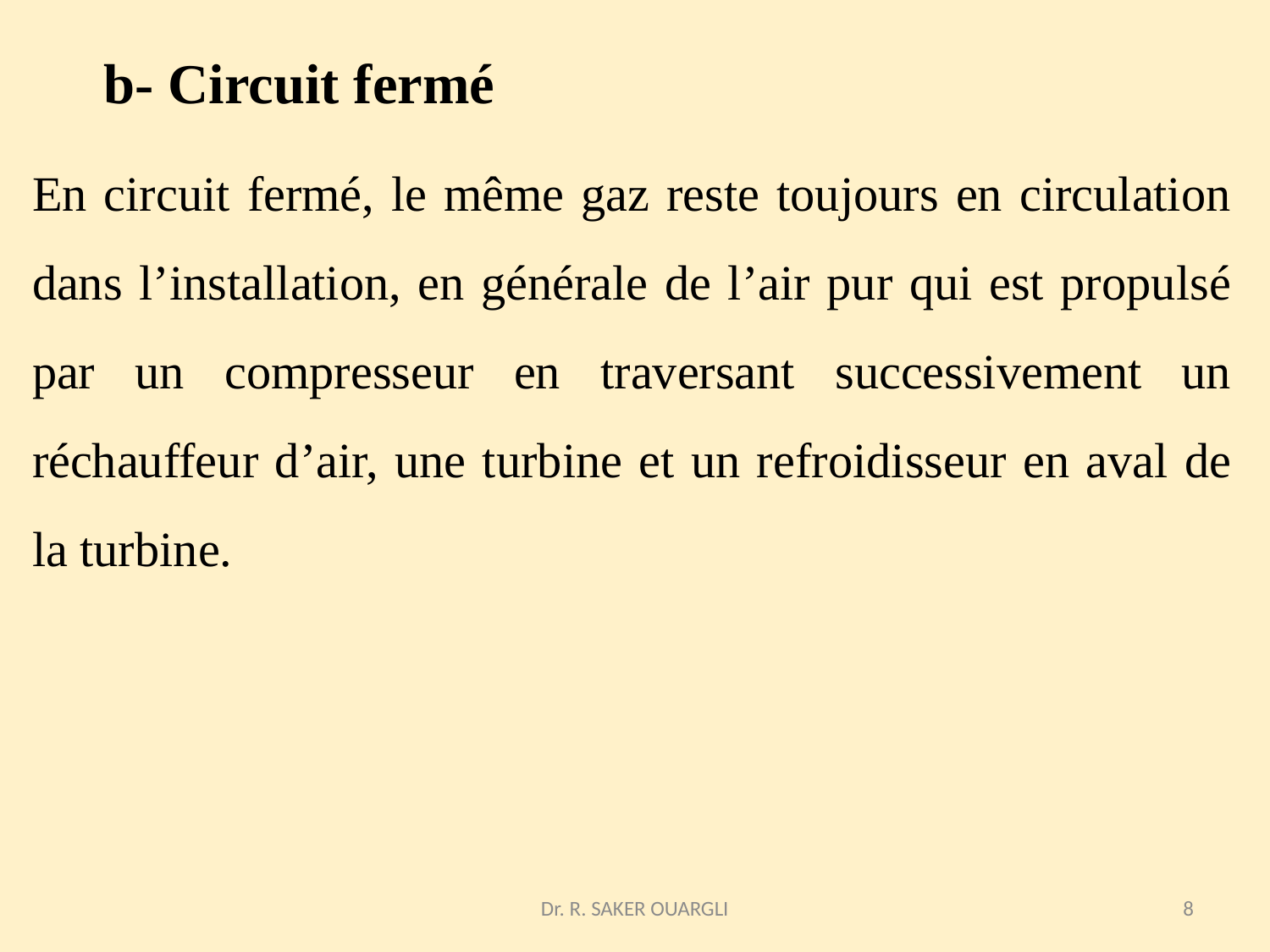

# b- Circuit fermé
En circuit fermé, le même gaz reste toujours en circulation dans l’installation, en générale de l’air pur qui est propulsé par un compresseur en traversant successivement un réchauffeur d’air, une turbine et un refroidisseur en aval de la turbine.
Dr. R. SAKER OUARGLI
8